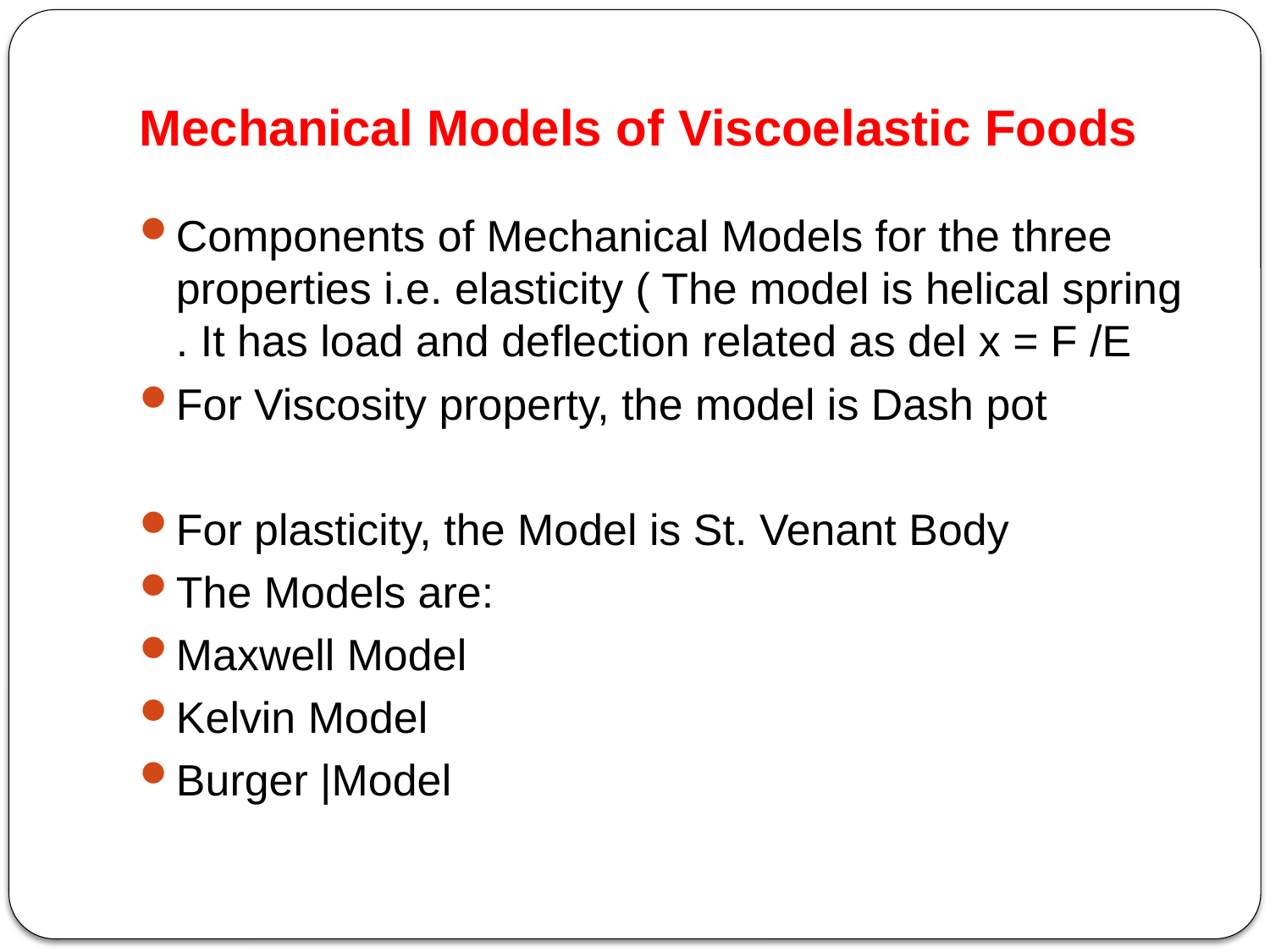

# Mechanical Models of Viscoelastic Foods
Components of Mechanical Models for the three properties i.e. elasticity ( The model is helical spring . It has load and deflection related as del x = F /E
For Viscosity property, the model is Dash pot

For plasticity, the Model is St. Venant Body
The Models are:
Maxwell Model
Kelvin Model
Burger |Model